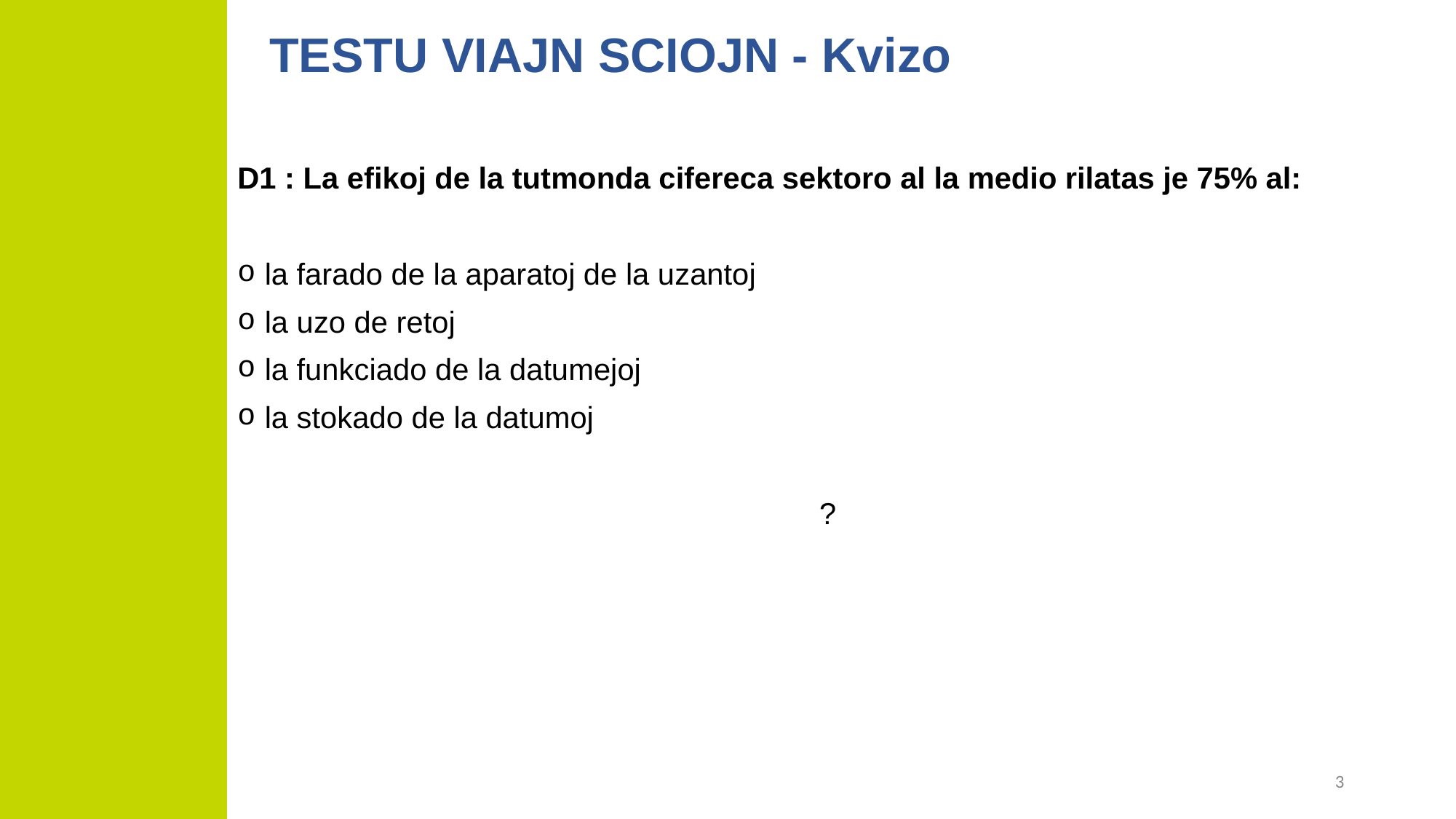

# TESTU VIAJN SCIOJN - Kvizo

D1 : La efikoj de la tutmonda cifereca sektoro al la medio rilatas je 75% al:

la farado de la aparatoj de la uzantoj
la uzo de retoj
la funkciado de la datumejoj
la stokado de la datumoj

?

3